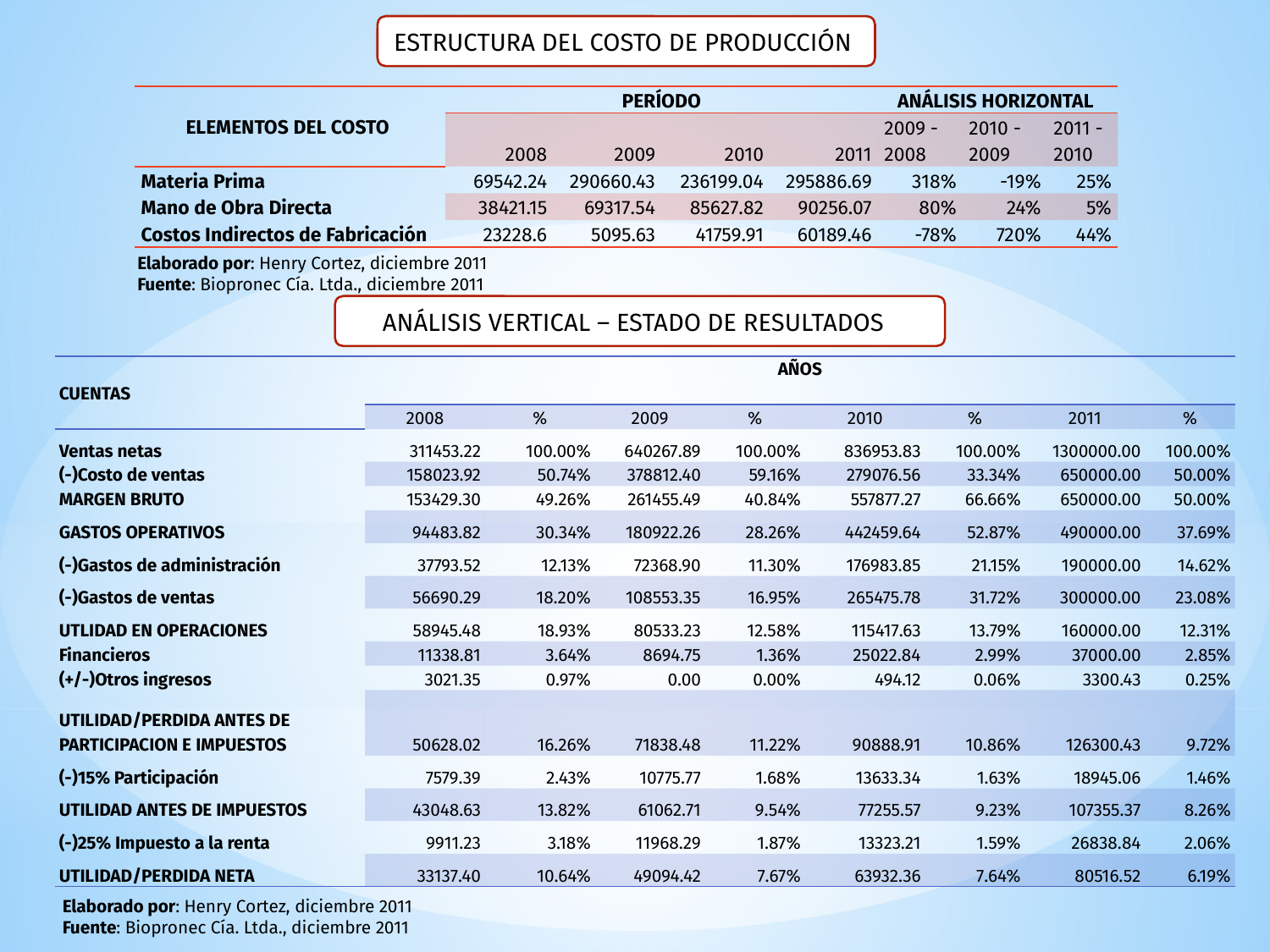

ESTRUCTURA DEL COSTO DE PRODUCCIÓN
| ELEMENTOS DEL COSTO | PERÍODO |  |  |  | ANÁLISIS HORIZONTAL |  |  |
| --- | --- | --- | --- | --- | --- | --- | --- |
|  | 2008 | 2009 | 2010 | 2011 | 2009 - 2008 | 2010 - 2009 | 2011 - 2010 |
| Materia Prima | 69542.24 | 290660.43 | 236199.04 | 295886.69 | 318% | -19% | 25% |
| Mano de Obra Directa | 38421.15 | 69317.54 | 85627.82 | 90256.07 | 80% | 24% | 5% |
| Costos Indirectos de Fabricación | 23228.6 | 5095.63 | 41759.91 | 60189.46 | -78% | 720% | 44% |
Elaborado por: Henry Cortez, diciembre 2011
Fuente: Biopronec Cía. Ltda., diciembre 2011

ANÁLISIS VERTICAL – ESTADO DE RESULTADOS
| CUENTAS | AÑOS |  |  |  |  |  |  |  |
| --- | --- | --- | --- | --- | --- | --- | --- | --- |
|  | 2008 | % | 2009 | % | 2010 | % | 2011 | % |
| Ventas netas | 311453.22 | 100.00% | 640267.89 | 100.00% | 836953.83 | 100.00% | 1300000.00 | 100.00% |
| (-)Costo de ventas | 158023.92 | 50.74% | 378812.40 | 59.16% | 279076.56 | 33.34% | 650000.00 | 50.00% |
| MARGEN BRUTO | 153429.30 | 49.26% | 261455.49 | 40.84% | 557877.27 | 66.66% | 650000.00 | 50.00% |
| GASTOS OPERATIVOS | 94483.82 | 30.34% | 180922.26 | 28.26% | 442459.64 | 52.87% | 490000.00 | 37.69% |
| (-)Gastos de administración | 37793.52 | 12.13% | 72368.90 | 11.30% | 176983.85 | 21.15% | 190000.00 | 14.62% |
| (-)Gastos de ventas | 56690.29 | 18.20% | 108553.35 | 16.95% | 265475.78 | 31.72% | 300000.00 | 23.08% |
| UTLIDAD EN OPERACIONES | 58945.48 | 18.93% | 80533.23 | 12.58% | 115417.63 | 13.79% | 160000.00 | 12.31% |
| Financieros | 11338.81 | 3.64% | 8694.75 | 1.36% | 25022.84 | 2.99% | 37000.00 | 2.85% |
| (+/-)Otros ingresos | 3021.35 | 0.97% | 0.00 | 0.00% | 494.12 | 0.06% | 3300.43 | 0.25% |
| UTILIDAD/PERDIDA ANTES DE PARTICIPACION E IMPUESTOS | 50628.02 | 16.26% | 71838.48 | 11.22% | 90888.91 | 10.86% | 126300.43 | 9.72% |
| (-)15% Participación | 7579.39 | 2.43% | 10775.77 | 1.68% | 13633.34 | 1.63% | 18945.06 | 1.46% |
| UTILIDAD ANTES DE IMPUESTOS | 43048.63 | 13.82% | 61062.71 | 9.54% | 77255.57 | 9.23% | 107355.37 | 8.26% |
| (-)25% Impuesto a la renta | 9911.23 | 3.18% | 11968.29 | 1.87% | 13323.21 | 1.59% | 26838.84 | 2.06% |
| UTILIDAD/PERDIDA NETA | 33137.40 | 10.64% | 49094.42 | 7.67% | 63932.36 | 7.64% | 80516.52 | 6.19% |
Elaborado por: Henry Cortez, diciembre 2011
Fuente: Biopronec Cía. Ltda., diciembre 2011